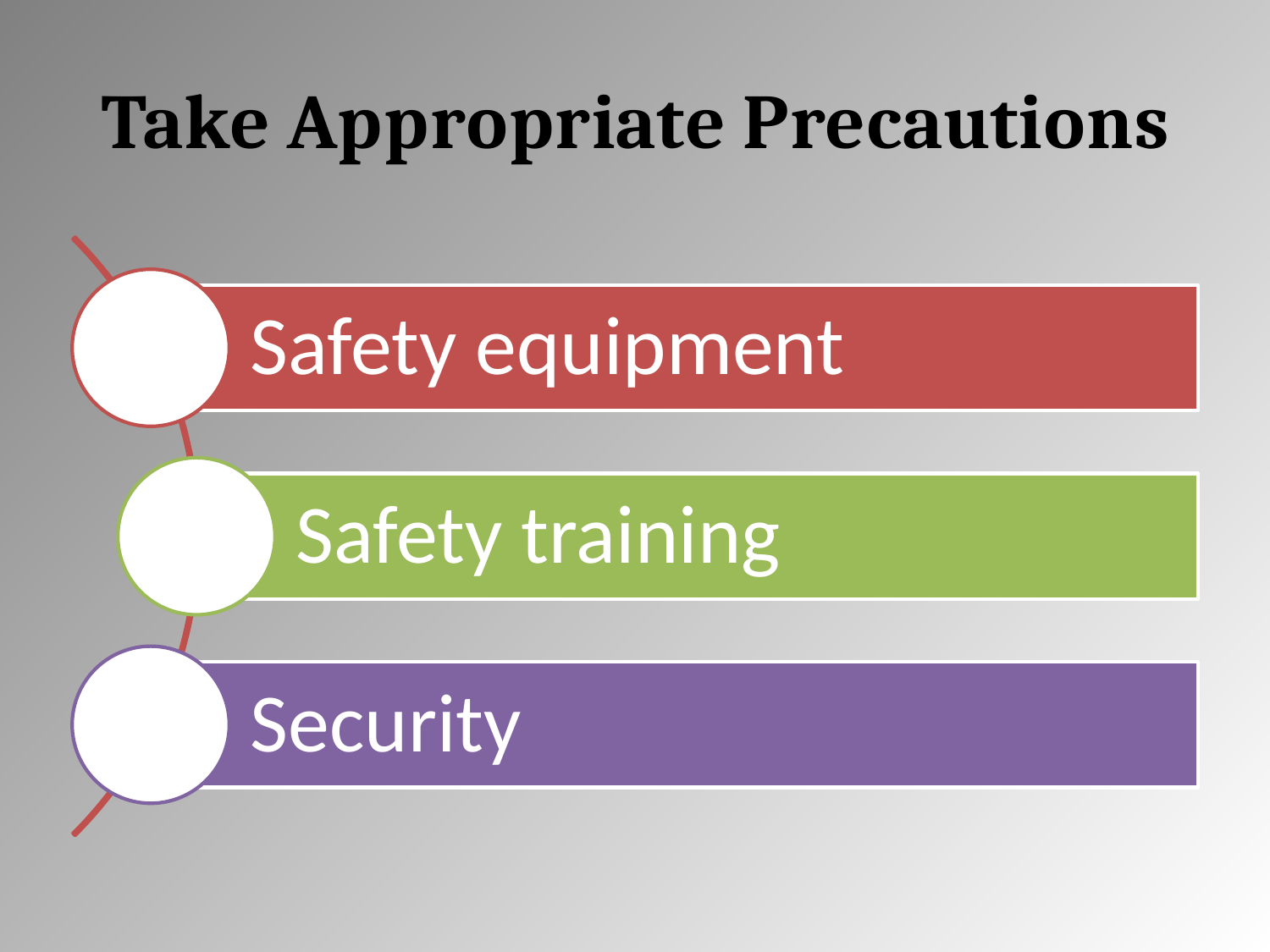

# Take Appropriate Precautions
Safety equipment
Safety training
Security